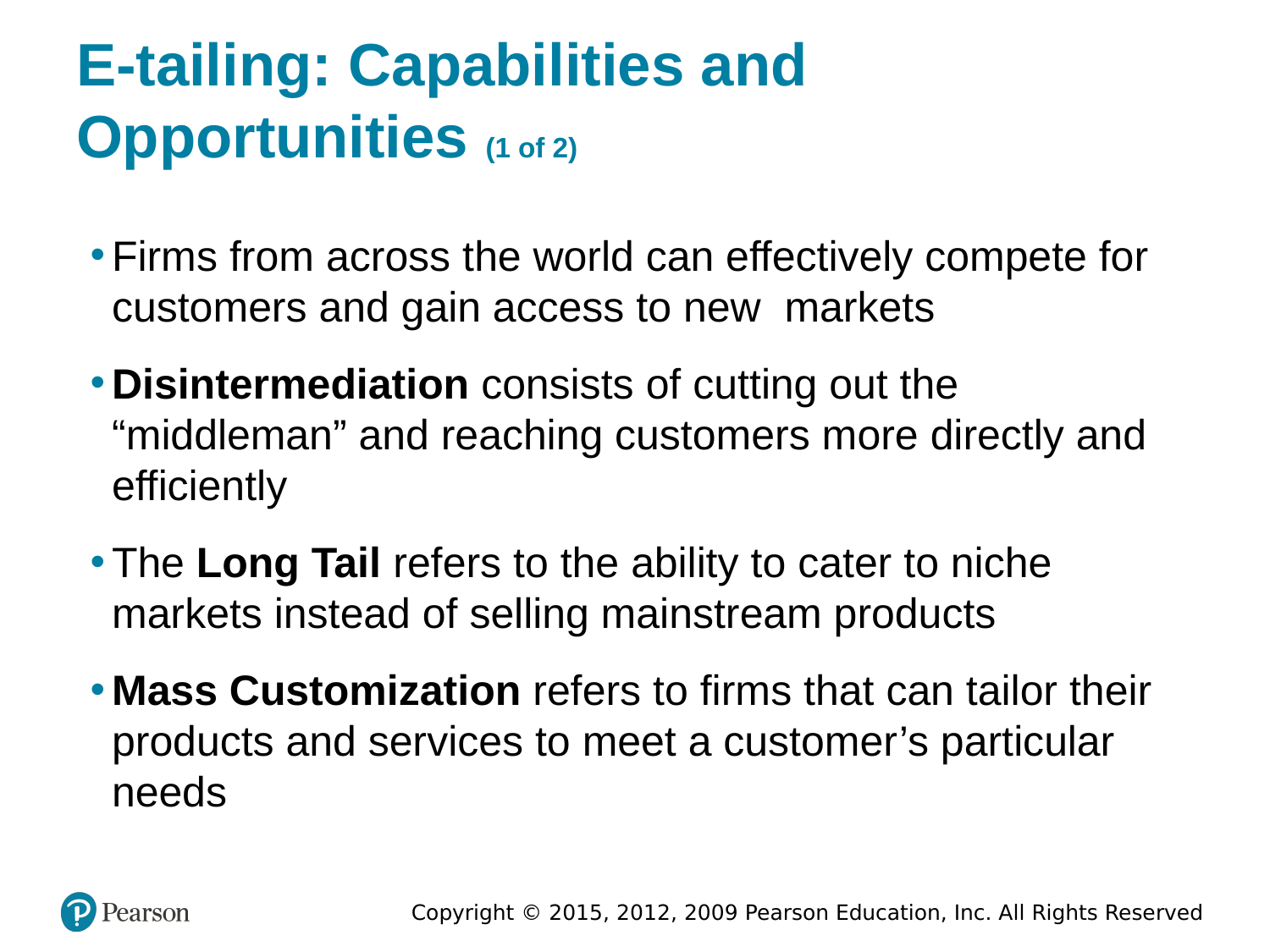

# E-tailing: Capabilities and Opportunities (1 of 2)
Firms from across the world can effectively compete for customers and gain access to new  markets
Disintermediation consists of cutting out the “middleman” and reaching customers more directly and efficiently
The Long Tail refers to the ability to cater to niche markets instead of selling mainstream products
Mass Customization refers to firms that can tailor their products and services to meet a customer’s particular needs